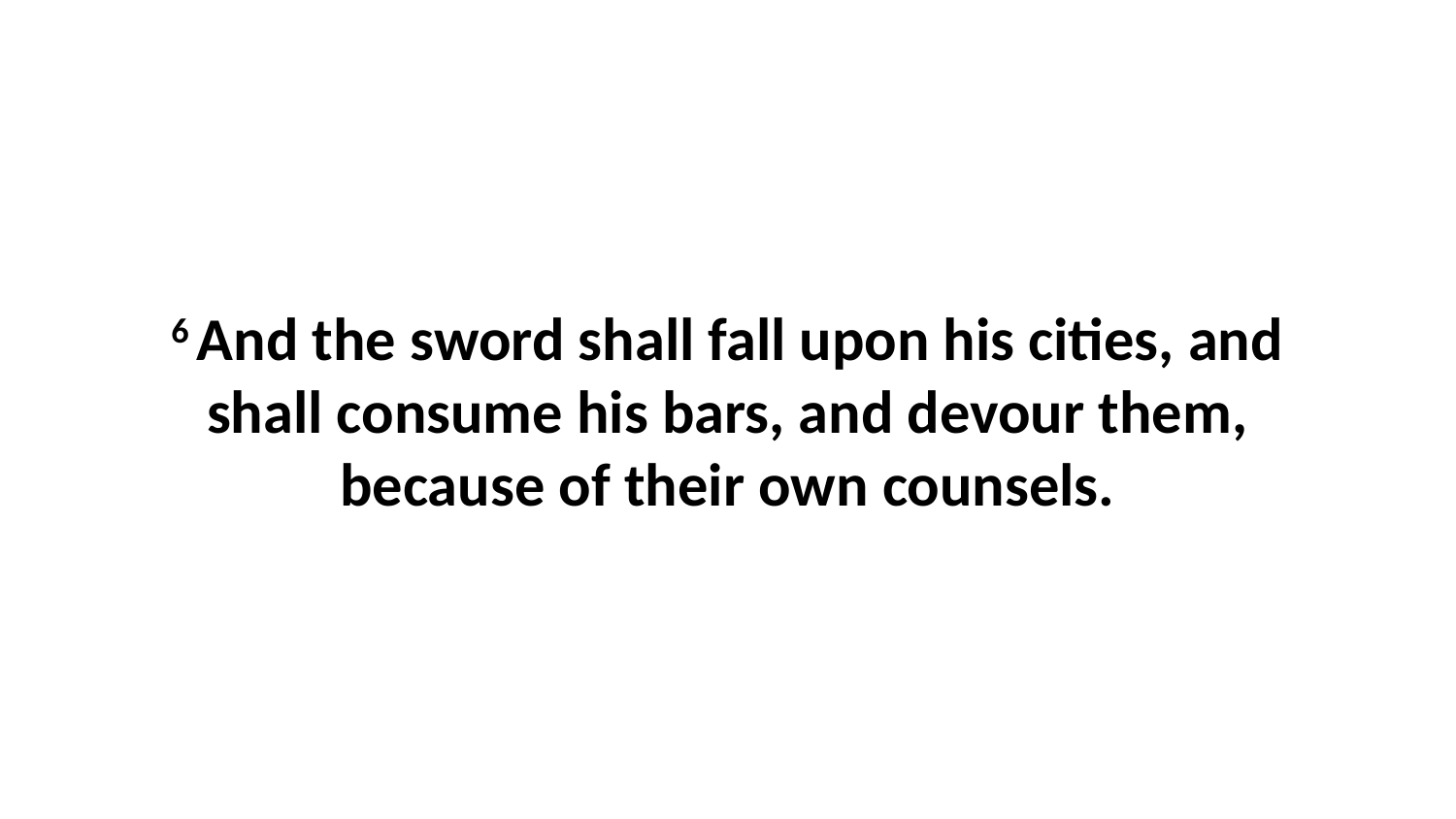

6 And the sword shall fall upon his cities, and shall consume his bars, and devour them, because of their own counsels.